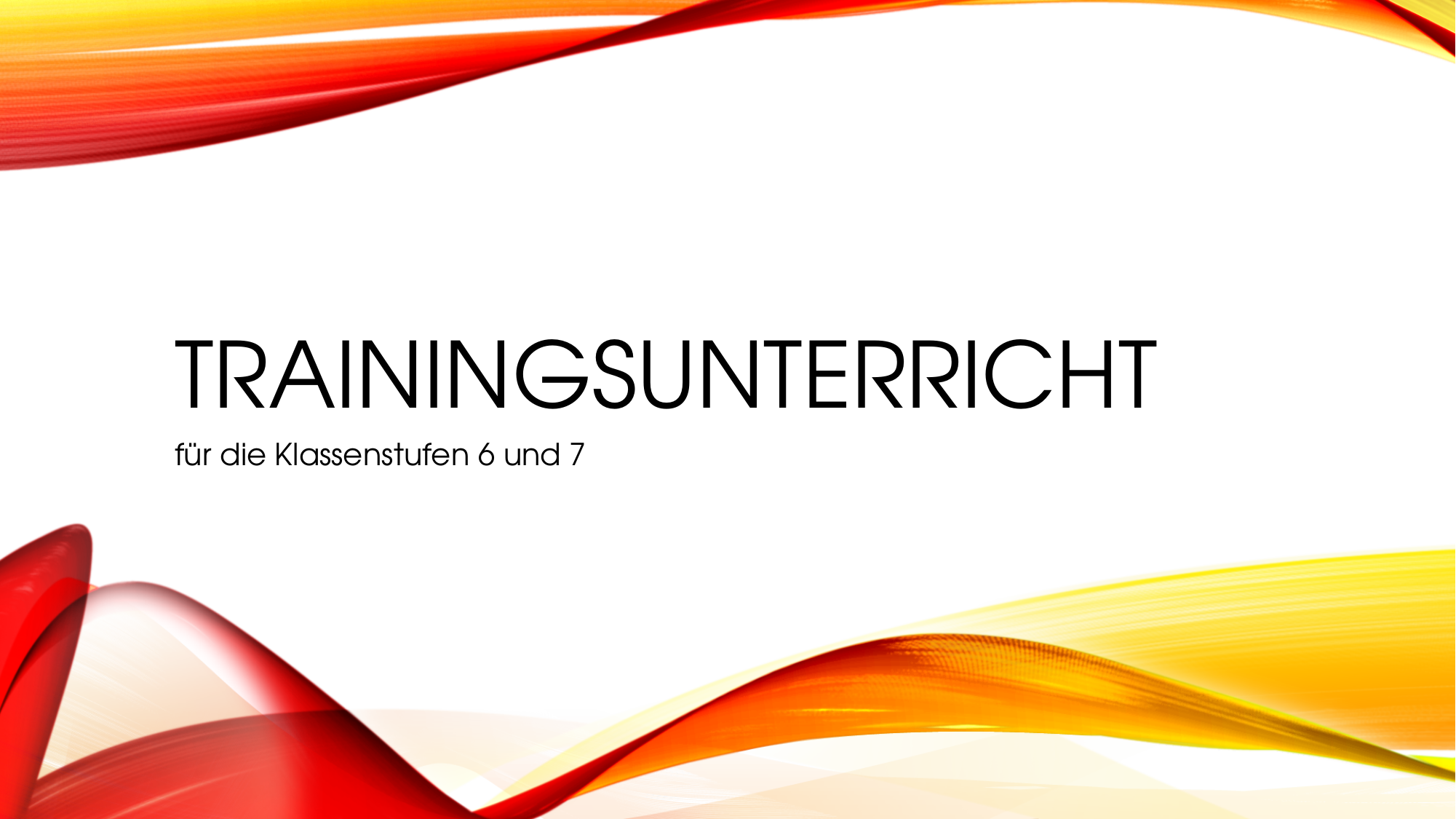

# TrainingsunterRicht
für die Klassenstufen 6 und 7